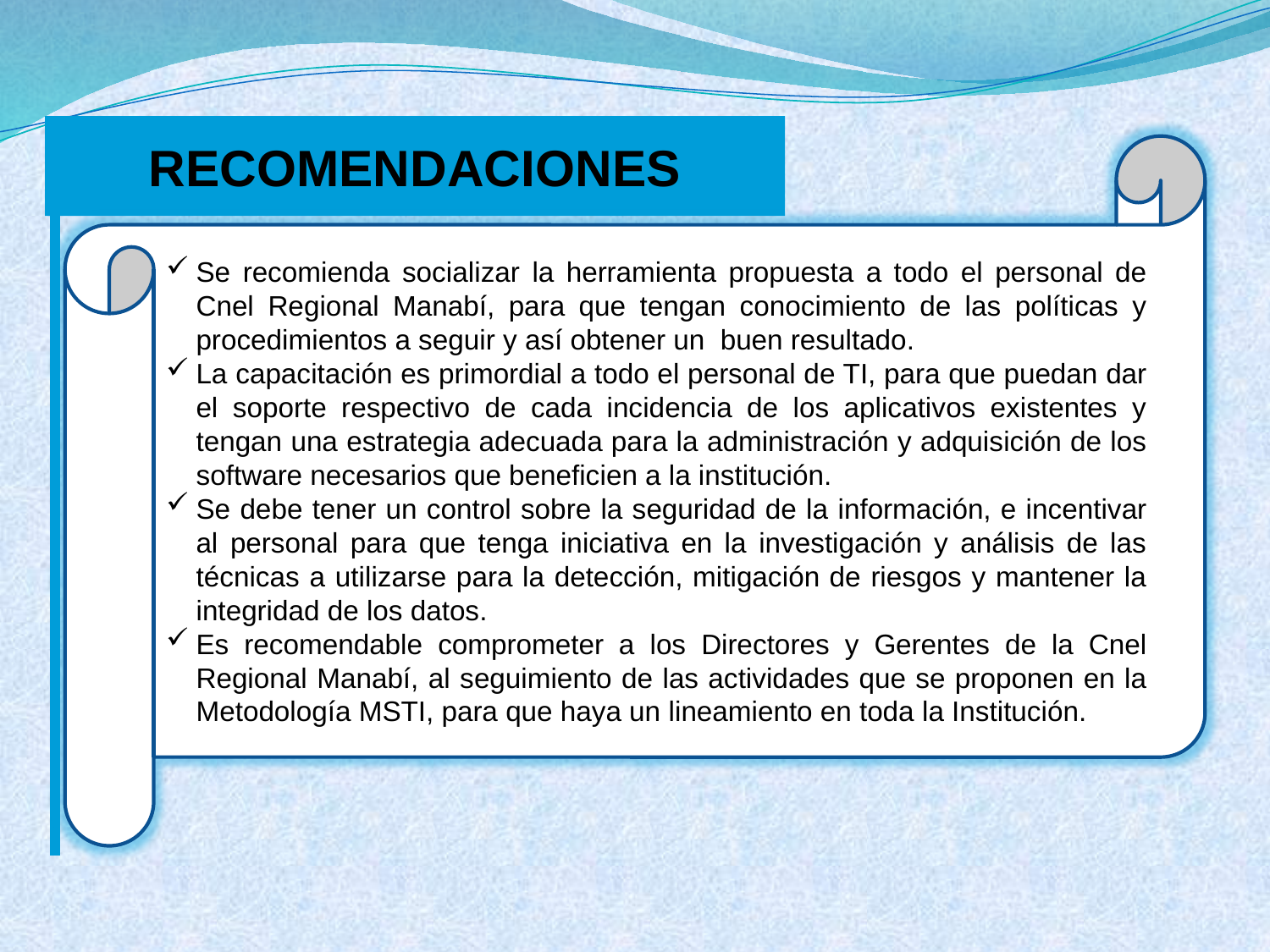

RECOMENDACIONES
Se recomienda socializar la herramienta propuesta a todo el personal de Cnel Regional Manabí, para que tengan conocimiento de las políticas y procedimientos a seguir y así obtener un  buen resultado.
La capacitación es primordial a todo el personal de TI, para que puedan dar el soporte respectivo de cada incidencia de los aplicativos existentes y tengan una estrategia adecuada para la administración y adquisición de los software necesarios que beneficien a la institución.
Se debe tener un control sobre la seguridad de la información, e incentivar al personal para que tenga iniciativa en la investigación y análisis de las técnicas a utilizarse para la detección, mitigación de riesgos y mantener la integridad de los datos.
Es recomendable comprometer a los Directores y Gerentes de la Cnel Regional Manabí, al seguimiento de las actividades que se proponen en la Metodología MSTI, para que haya un lineamiento en toda la Institución.